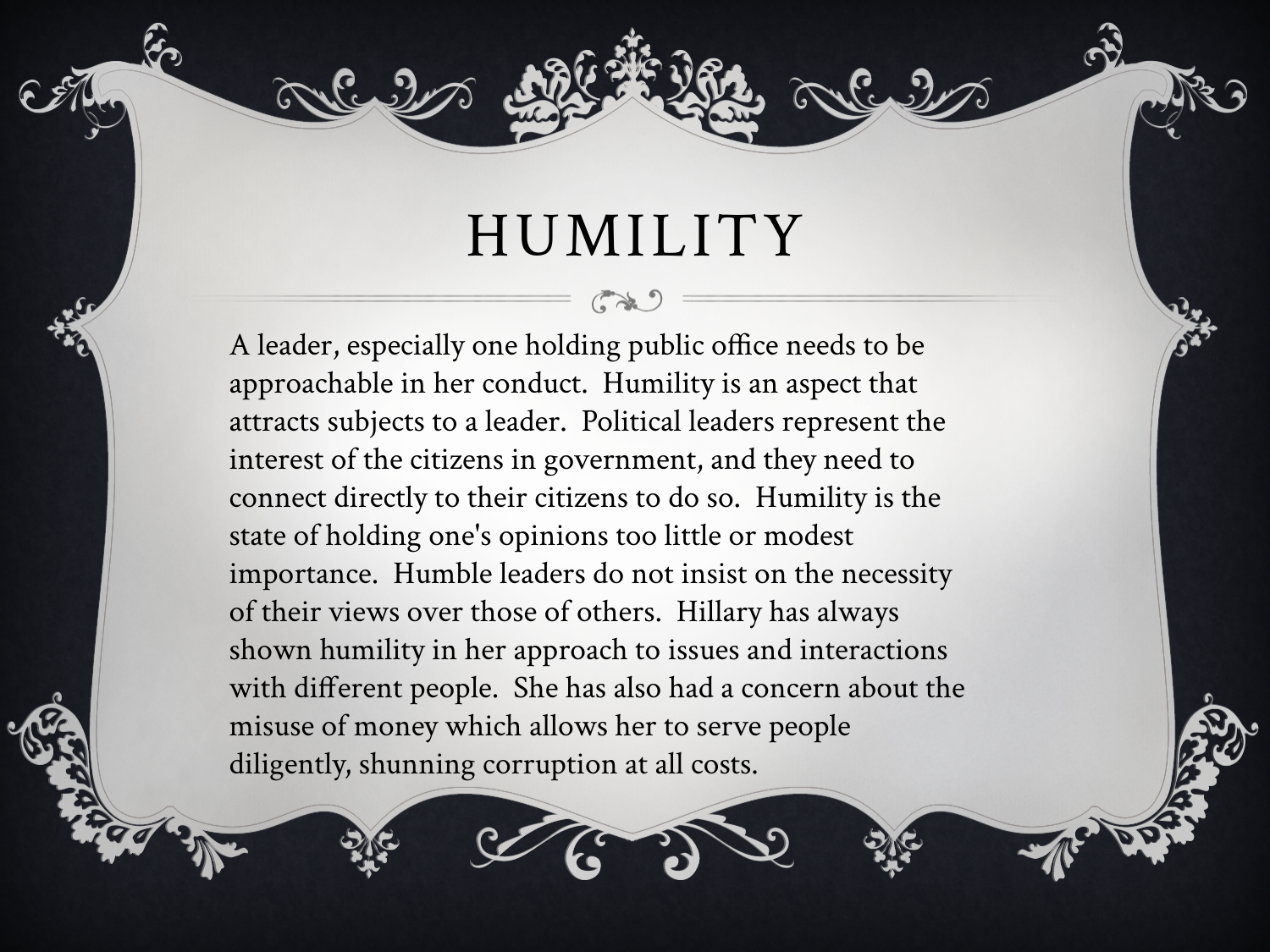

# HUMILITY
A leader, especially one holding public office needs to be approachable in her conduct.  Humility is an aspect that attracts subjects to a leader.  Political leaders represent the interest of the citizens in government, and they need to connect directly to their citizens to do so.  Humility is the state of holding one's opinions too little or modest importance.  Humble leaders do not insist on the necessity of their views over those of others.  Hillary has always shown humility in her approach to issues and interactions with different people.  She has also had a concern about the misuse of money which allows her to serve people diligently, shunning corruption at all costs.